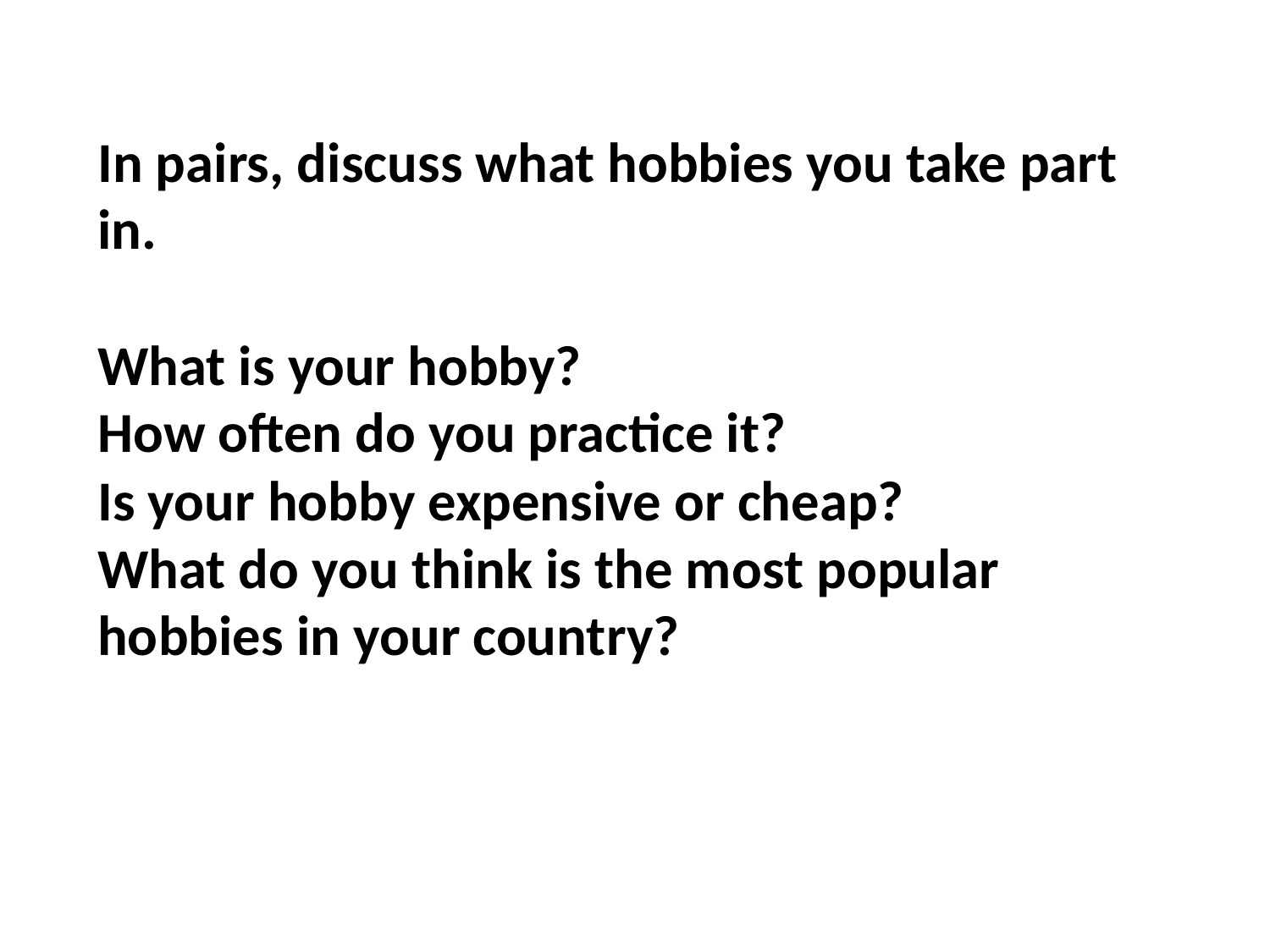

In pairs, discuss what hobbies you take part in.

What is your hobby?
How often do you practice it?
Is your hobby expensive or cheap?
What do you think is the most popular hobbies in your country?